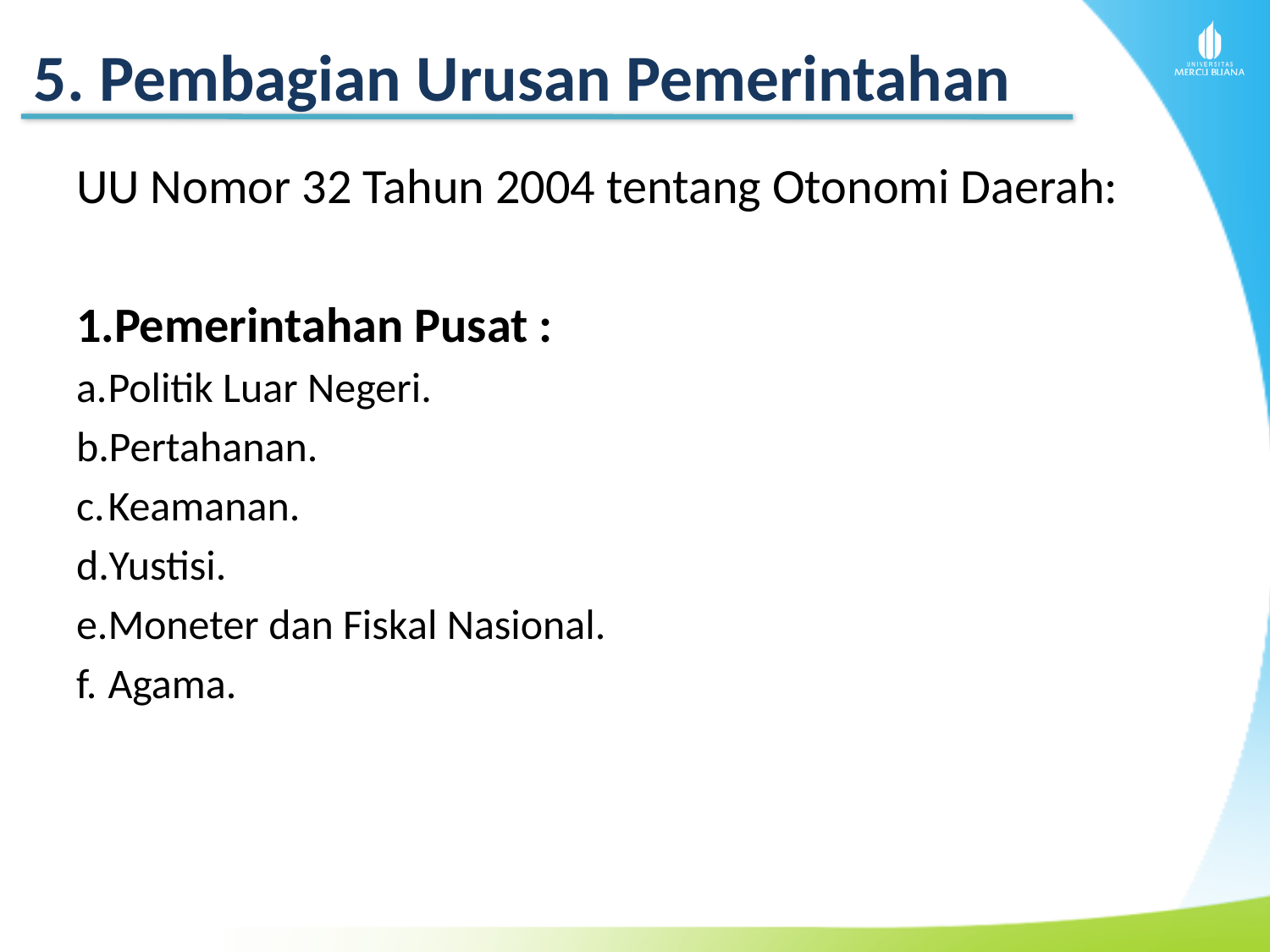

5. Pembagian Urusan Pemerintahan
UU Nomor 32 Tahun 2004 tentang Otonomi Daerah:

Pemerintahan Pusat :
Politik Luar Negeri.
Pertahanan.
Keamanan.
Yustisi.
Moneter dan Fiskal Nasional.
Agama.